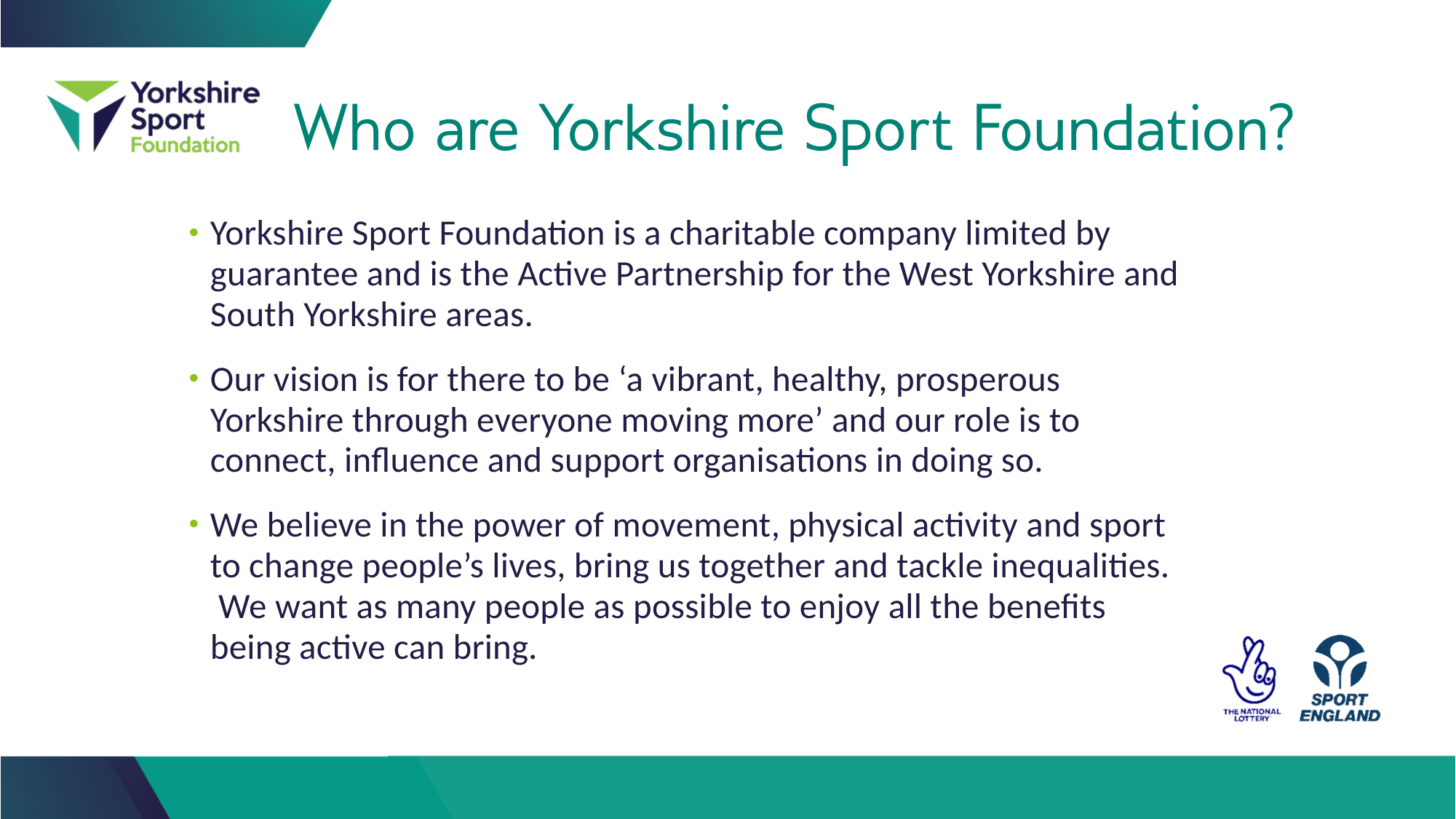

# Who are Yorkshire Sport Foundation?
Yorkshire Sport Foundation is a charitable company limited by guarantee and is the Active Partnership for the West Yorkshire and South Yorkshire areas.
Our vision is for there to be ‘a vibrant, healthy, prosperous Yorkshire through everyone moving more’ and our role is to connect, influence and support organisations in doing so.
We believe in the power of movement, physical activity and sport to change people’s lives, bring us together and tackle inequalities.  We want as many people as possible to enjoy all the benefits being active can bring.